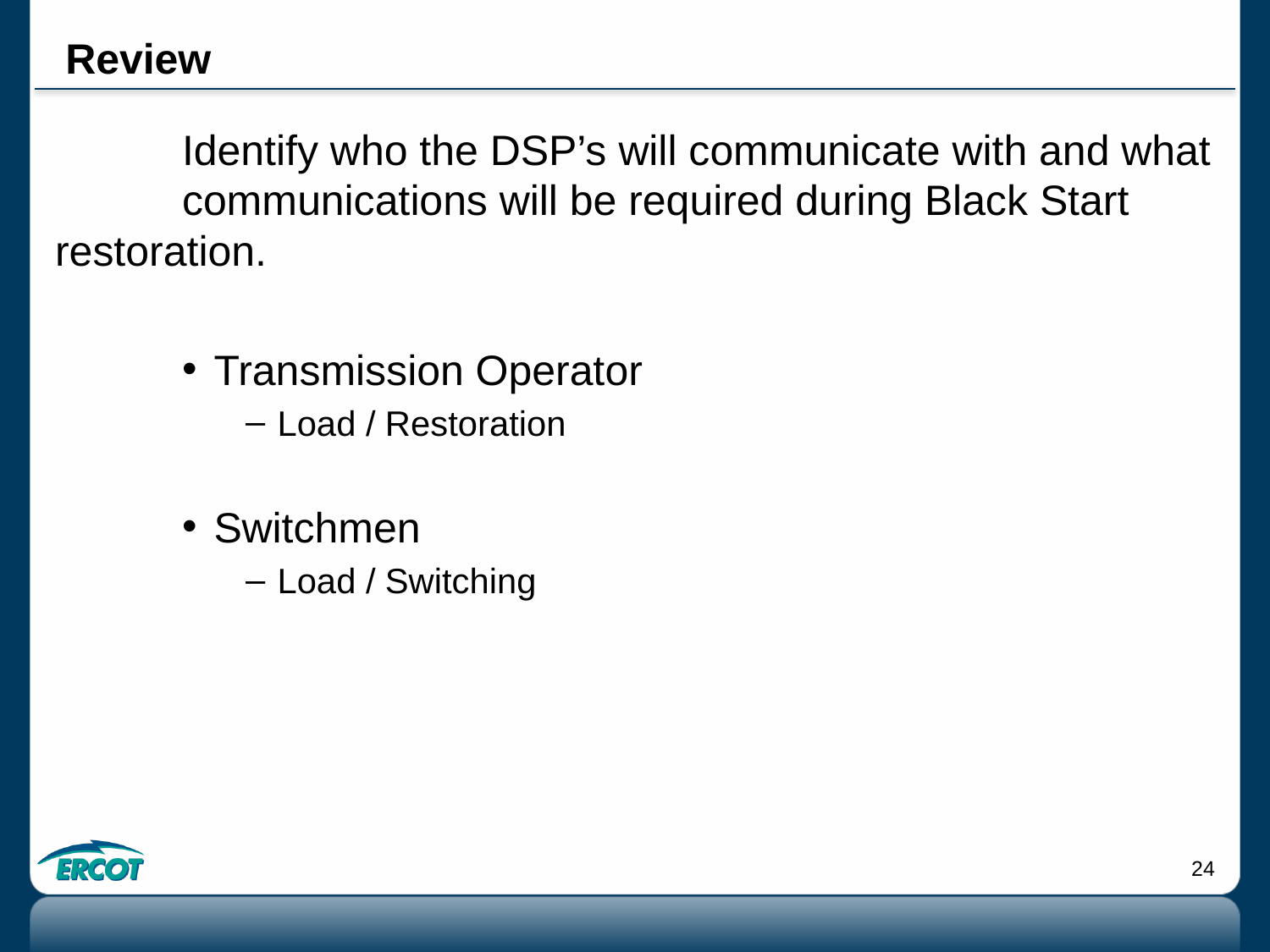

# Review
	Identify who the DSP’s will communicate with and what 	communications will be required during Black Start 	restoration.

Transmission Operator
Load / Restoration

Switchmen
Load / Switching